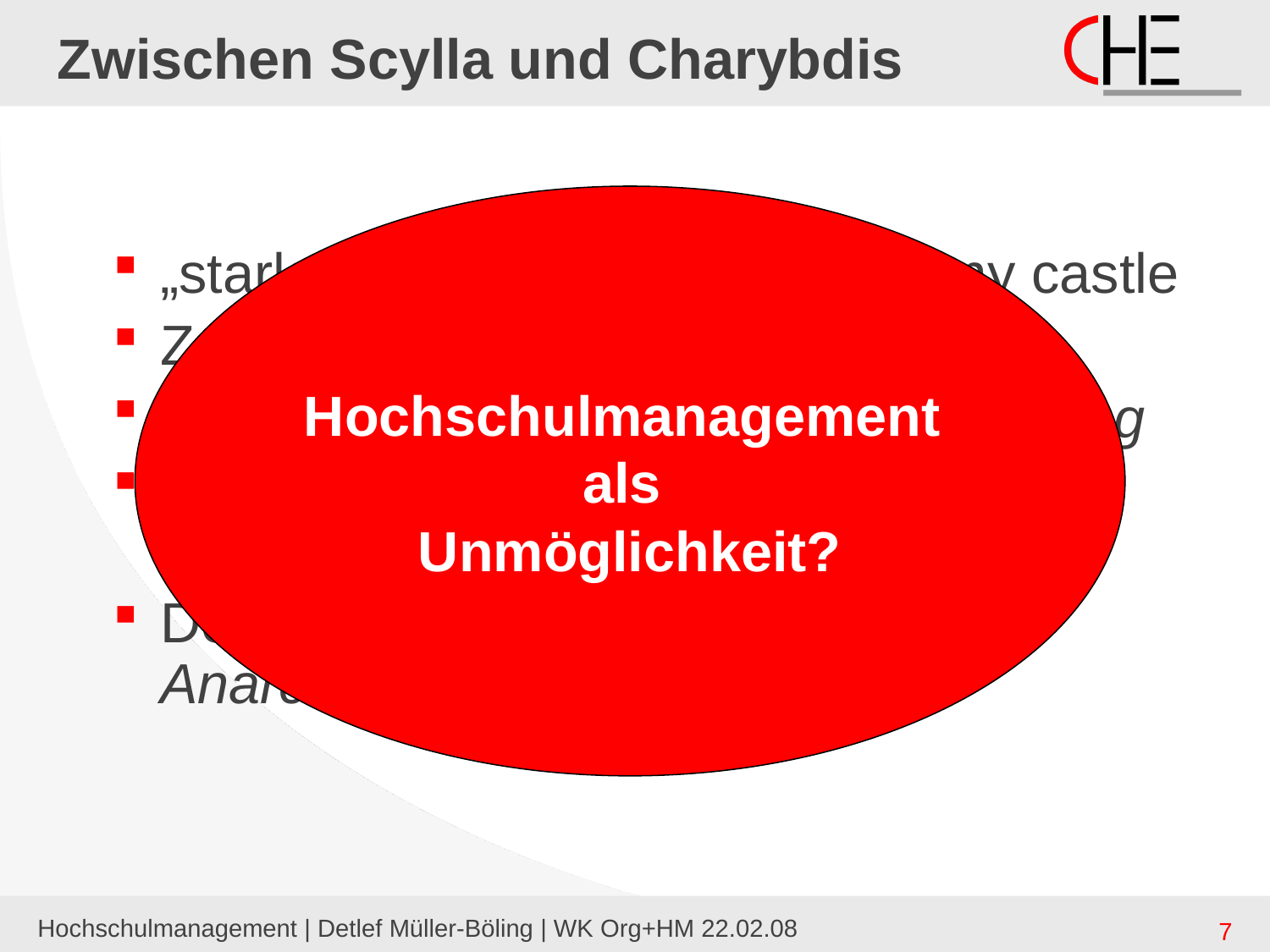

# Zwischen Scylla und Charybdis
„starke Leitung“ vs. my chair is my castle
Zentralisierung vs. Kreativität
Professionalität vs. Überspezialisierung
Fragmentierung vs. institutionelle Desintegration
Dezentralisierung vs. organisierte Anarchie
Hochschulmanagement
als
Unmöglichkeit?
Hochschulmanagement | Detlef Müller-Böling | WK Org+HM 22.02.08
7